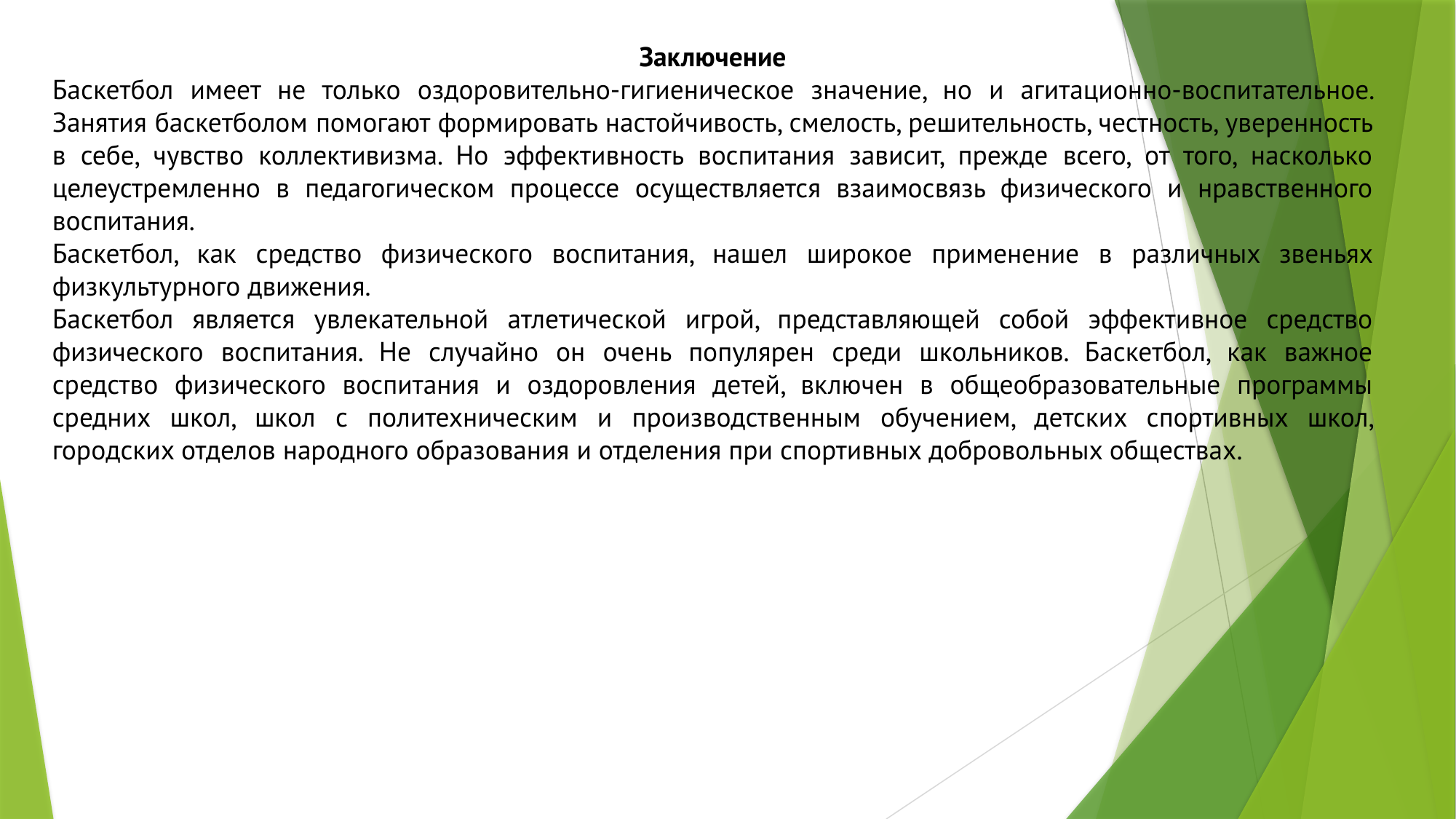

Заключение
Баскетбол имеет не только оздоровительно-гигиеническое значение, но и агитационно-воспитательное. Занятия баскетболом помогают формировать настойчивость, смелость, решительность, честность, уверенность в себе, чувство коллективизма. Но эффективность воспитания зависит, прежде всего, от того, насколько целеустремленно в педагогическом процессе осуществляется взаимосвязь физического и нравственного воспитания.
Баскетбол, как средство физического воспитания, нашел широкое применение в различных звеньях физкультурного движения.
Баскетбол является увлекательной атлетической игрой, представляющей собой эффективное средство физического воспитания. Не случайно он очень популярен среди школьников. Баскетбол, как важное средство физического воспитания и оздоровления детей, включен в общеобразовательные программы средних школ, школ с политехническим и производственным обучением, детских спортивных школ, городских отделов народного образования и отделения при спортивных добровольных обществах.